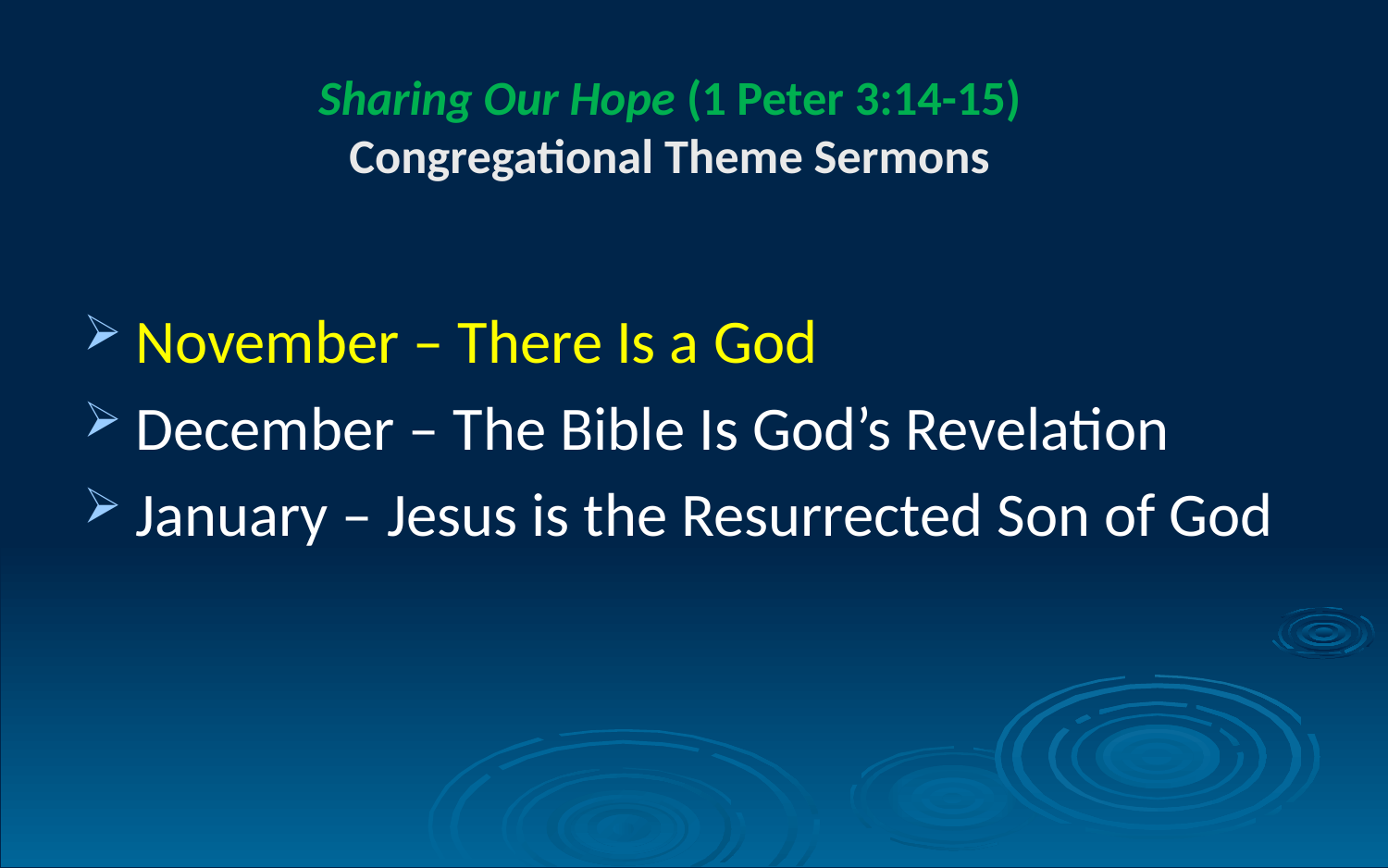

# Sharing Our Hope (1 Peter 3:14-15) Congregational Theme Sermons
November – There Is a God
December – The Bible Is God’s Revelation
January – Jesus is the Resurrected Son of God